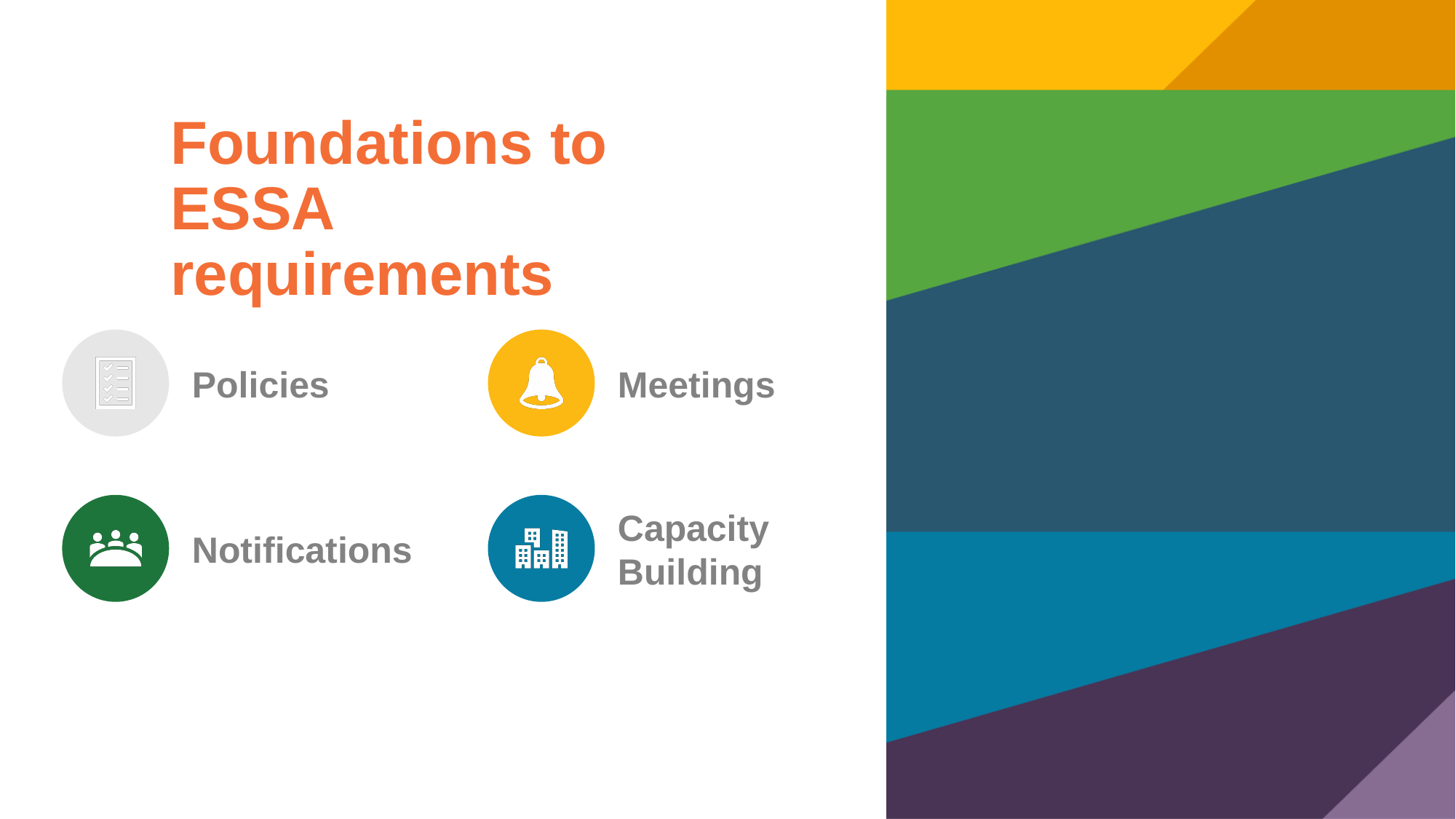

# Foundations to ESSA requirements
Policies
Meetings
Notifications
Capacity Building